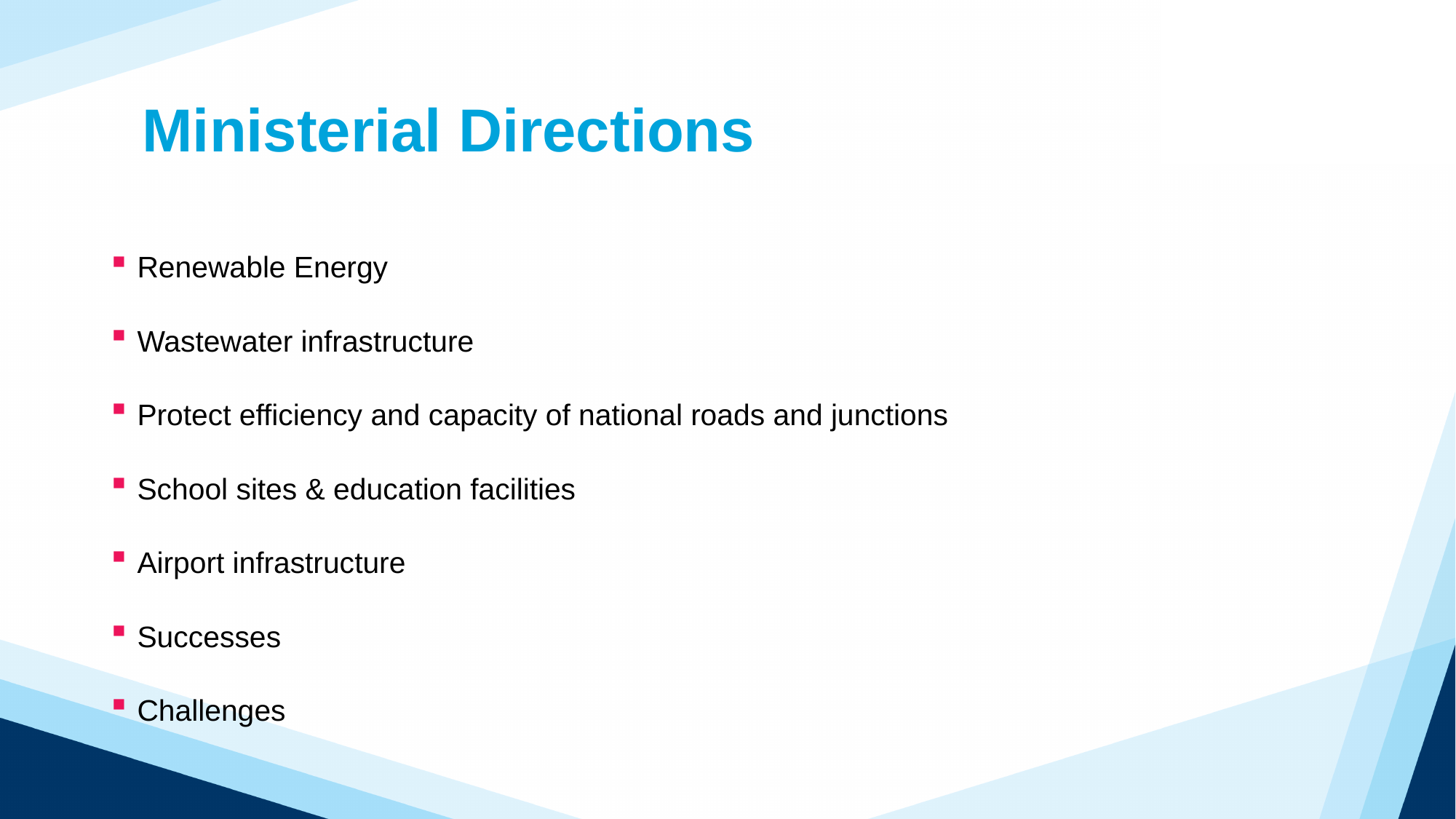

# Ministerial Directions
Renewable Energy
Wastewater infrastructure
Protect efficiency and capacity of national roads and junctions
School sites & education facilities
Airport infrastructure
Successes
Challenges